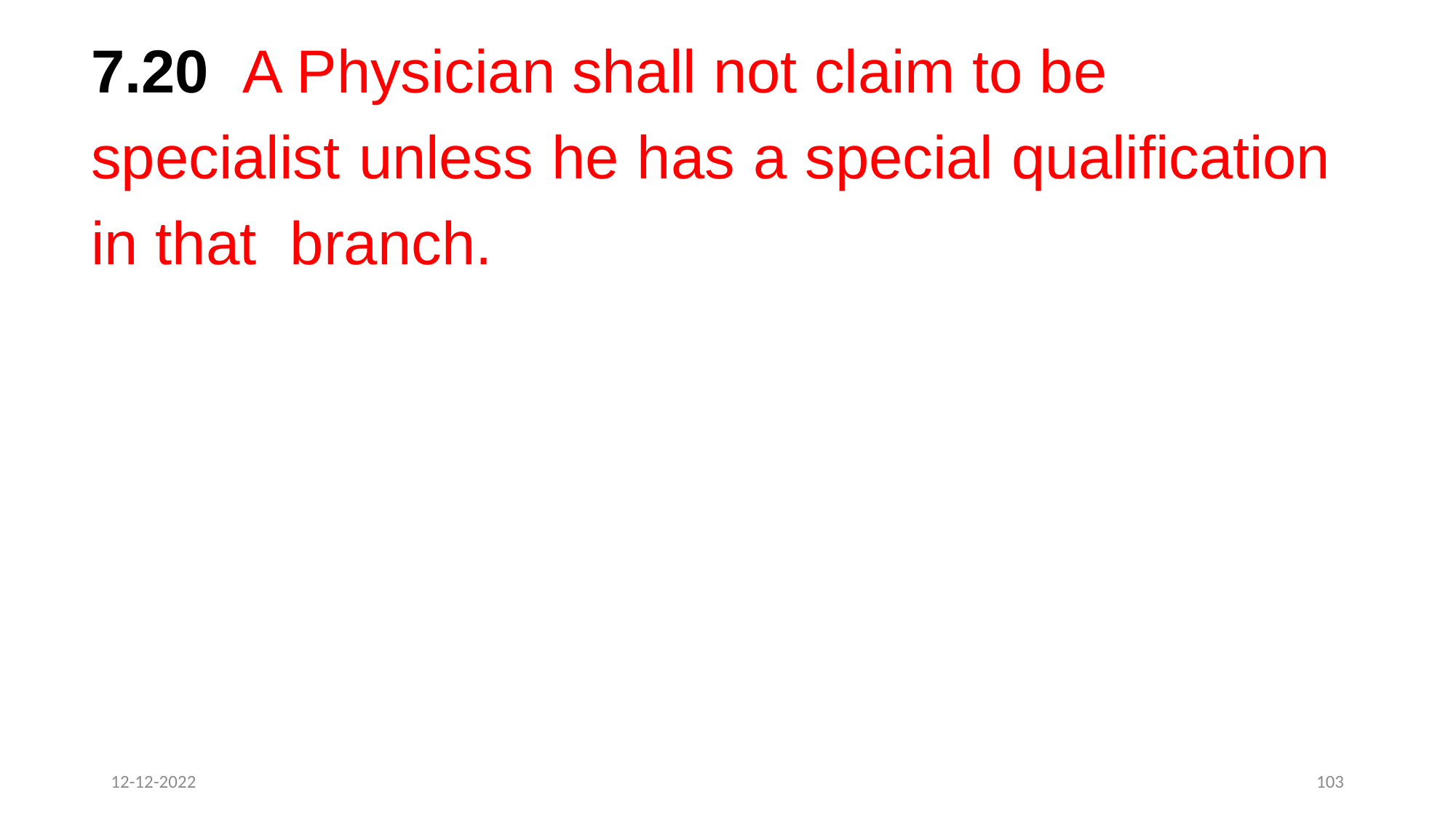

7.20  A Physician shall not claim to be

specialist unless he has a special qualification

in that  branch.

12-12-2022
103